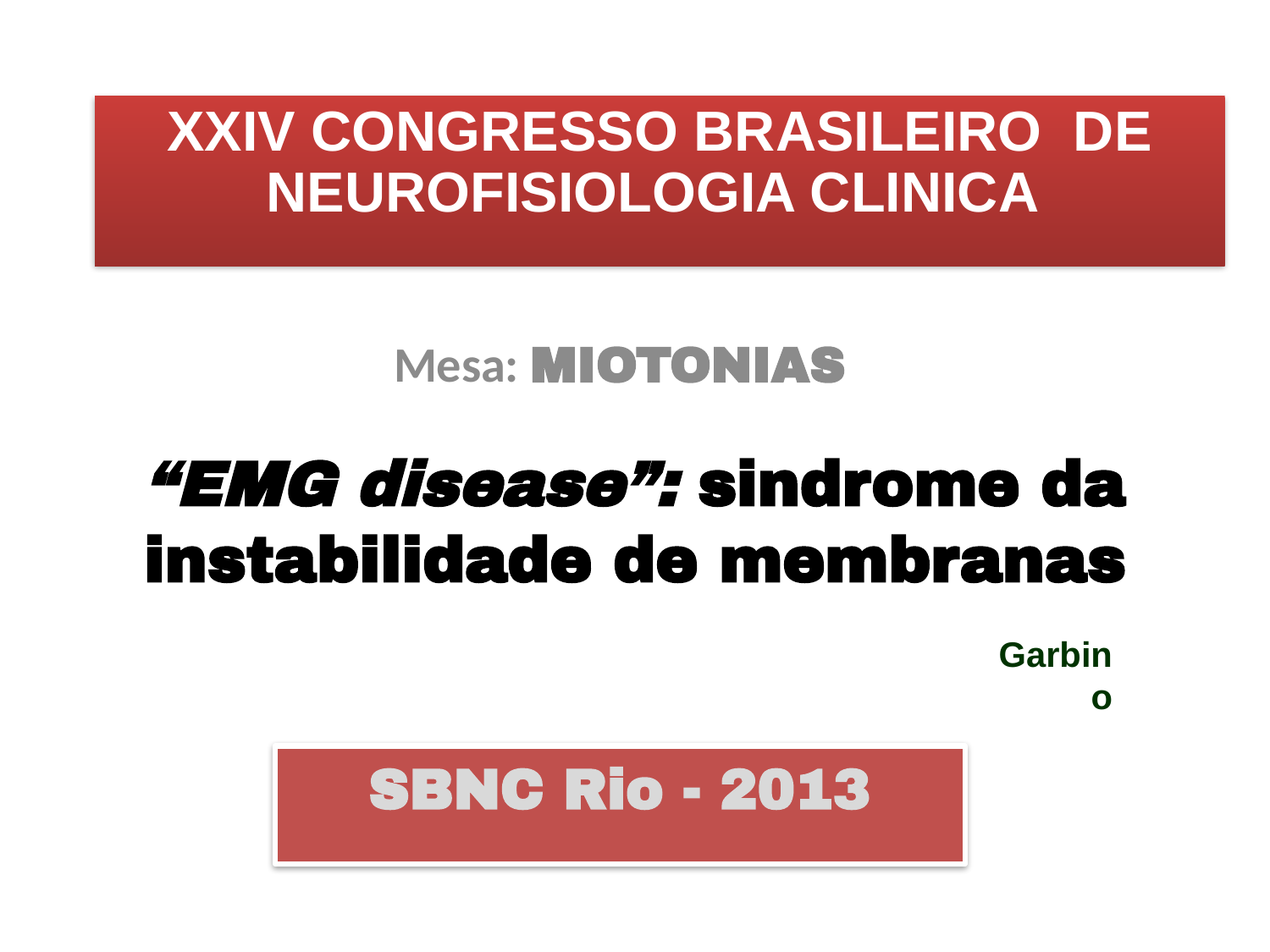

XXIV Congresso Brasileiro de Neurofisiologia Clínica e XXXIV Reunião da Liga Brasileira de Epilepsia
XXIV CONGRESSO BRASILEIRO  DE NEUROFISIOLOGIA CLINICA
XXIV Congresso Brasileiro de Neurofisiologia Clínica
XXXIV Reunião da Liga Brasileira de Epilepsia
Mesa: MIOTONIAS
# “EMG disease”: sindrome da instabilidade de membranas
Garbino
SBNC Rio - 2013